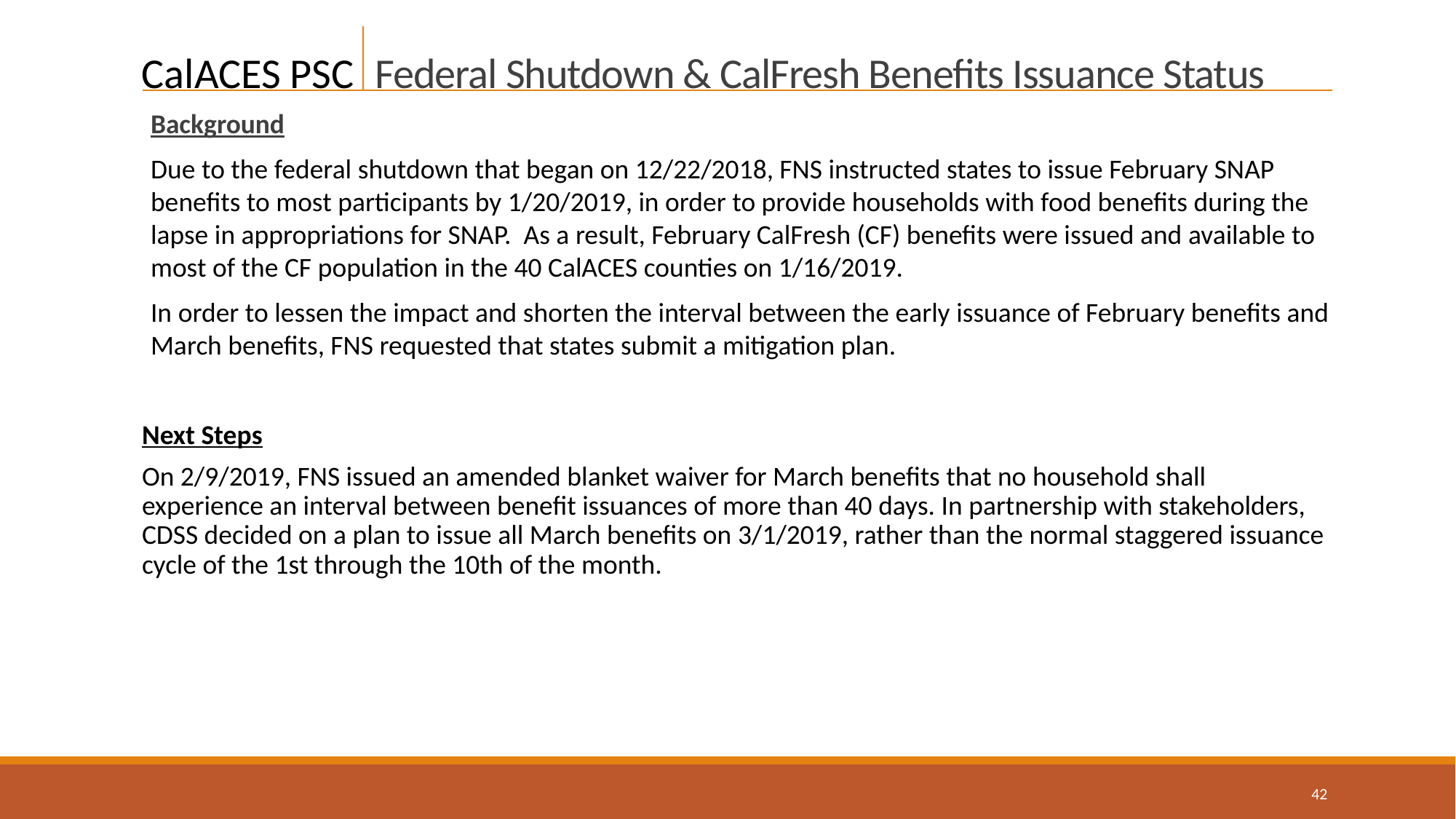

Federal Shutdown & CalFresh Benefits Issuance Status
Background
Due to the federal shutdown that began on 12/22/2018, FNS instructed states to issue February SNAP benefits to most participants by 1/20/2019, in order to provide households with food benefits during the lapse in appropriations for SNAP.  As a result, February CalFresh (CF) benefits were issued and available to most of the CF population in the 40 CalACES counties on 1/16/2019.
In order to lessen the impact and shorten the interval between the early issuance of February benefits and March benefits, FNS requested that states submit a mitigation plan.

Next Steps
On 2/9/2019, FNS issued an amended blanket waiver for March benefits that no household shall experience an interval between benefit issuances of more than 40 days. In partnership with stakeholders, CDSS decided on a plan to issue all March benefits on 3/1/2019, rather than the normal staggered issuance cycle of the 1st through the 10th of the month.
42